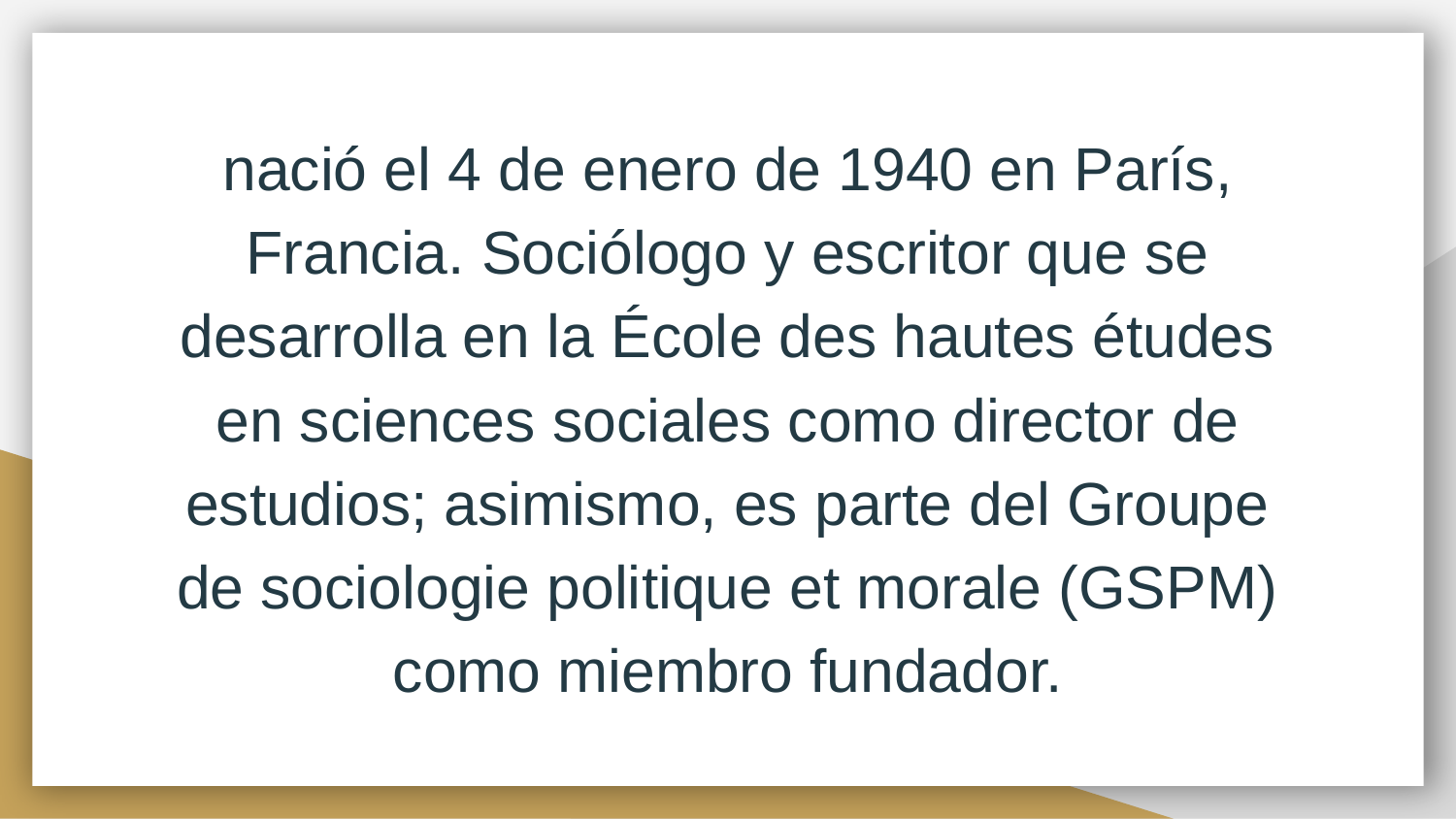

nació el 4 de enero de 1940 en París, Francia. Sociólogo y escritor que se desarrolla en la École des hautes études en sciences sociales como director de estudios; asimismo, es parte del Groupe de sociologie politique et morale (GSPM) como miembro fundador.